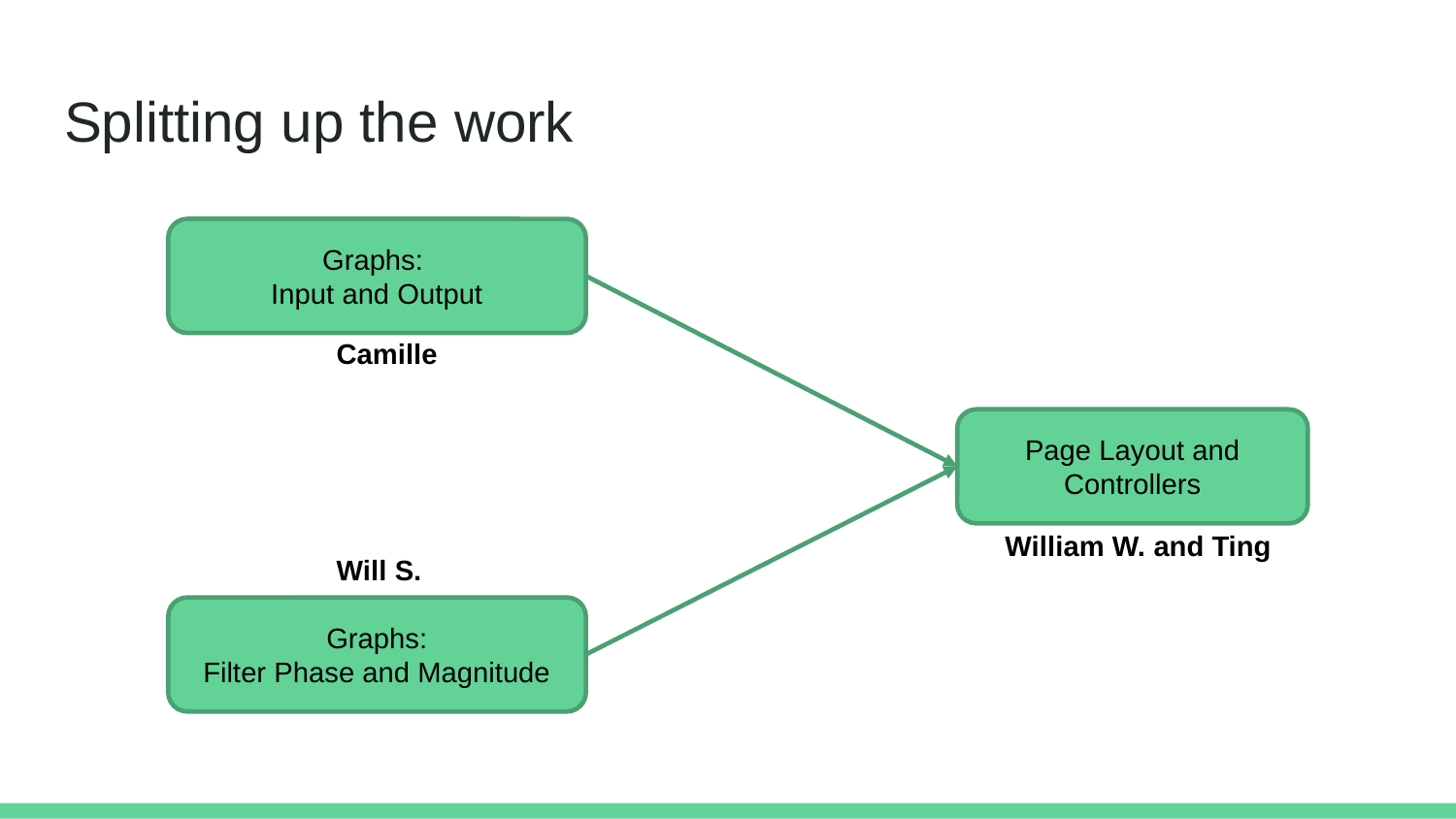

# Splitting up the work
Graphs:
Input and Output
Camille
Page Layout and Controllers
William W. and Ting
Will S.
Graphs:
Filter Phase and Magnitude